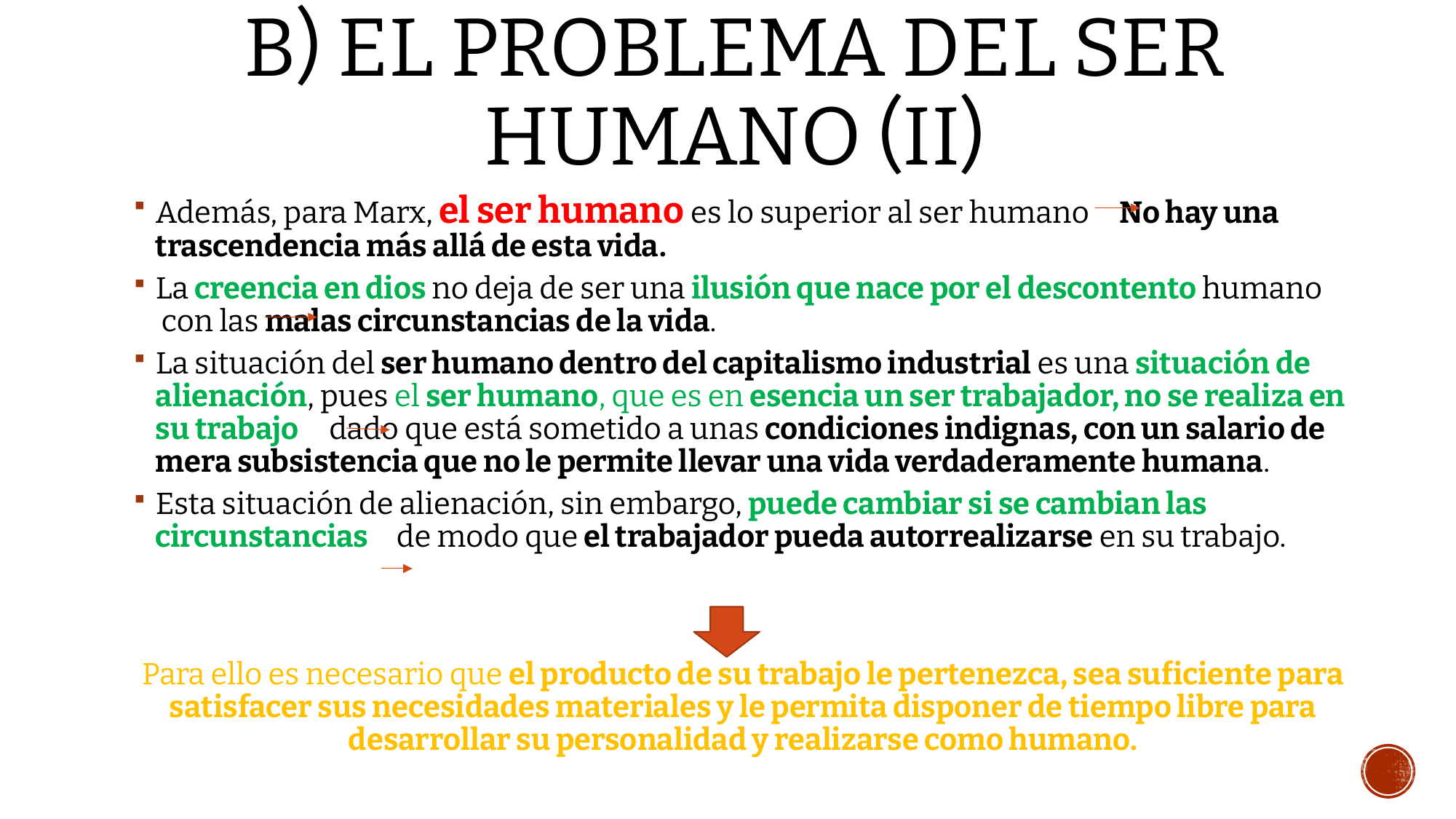

# B) El problema del ser humano (II)

Además, para Marx, el ser humano es lo superior al ser humano     No hay una trascendencia más allá de esta vida.
La creencia en dios no deja de ser una ilusión que nace por el descontento humano       con las malas circunstancias de la vida.
La situación del ser humano dentro del capitalismo industrial es una situación de alienación, pues el ser humano, que es en esencia un ser trabajador, no se realiza en su trabajo     dado que está sometido a unas condiciones indignas, con un salario de mera subsistencia que no le permite llevar una vida verdaderamente humana.
Esta situación de alienación, sin embargo, puede cambiar si se cambian las circunstancias     de modo que el trabajador pueda autorrealizarse en su trabajo.

Para ello es necesario que el producto de su trabajo le pertenezca, sea suficiente para satisfacer sus necesidades materiales y le permita disponer de tiempo libre para desarrollar su personalidad y realizarse como humano.